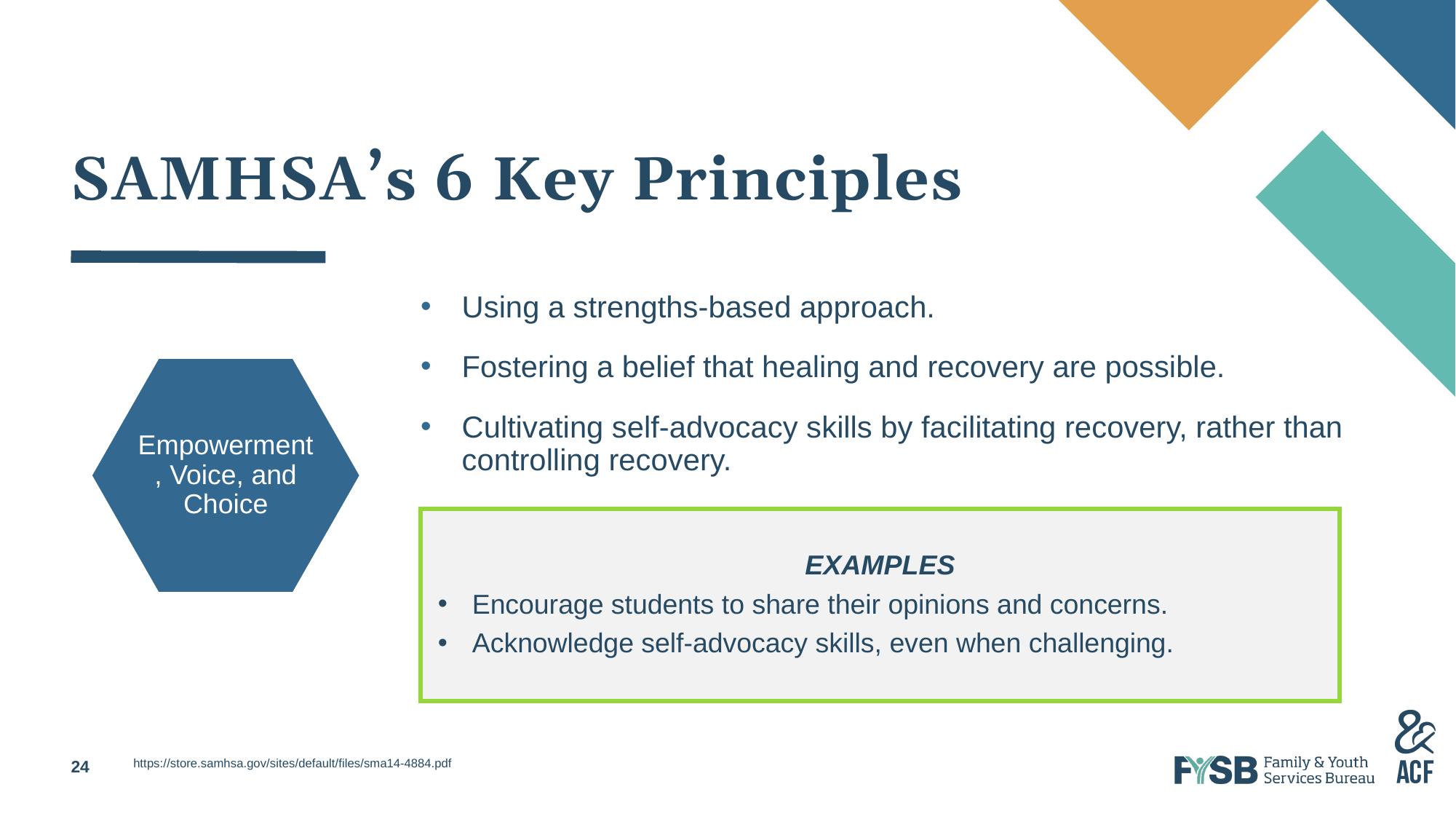

# SAMHSA’s 6 Key Principles: Empowerment, Voice, and Choice
Using a strengths-based approach.
Fostering a belief that healing and recovery are possible.
Cultivating self-advocacy skills by facilitating recovery, rather than controlling recovery.

Empowerment, Voice, and Choice
EXAMPLES
Encourage students to share their opinions and concerns.
Acknowledge self-advocacy skills, even when challenging.
https://store.samhsa.gov/sites/default/files/sma14-4884.pdf
24